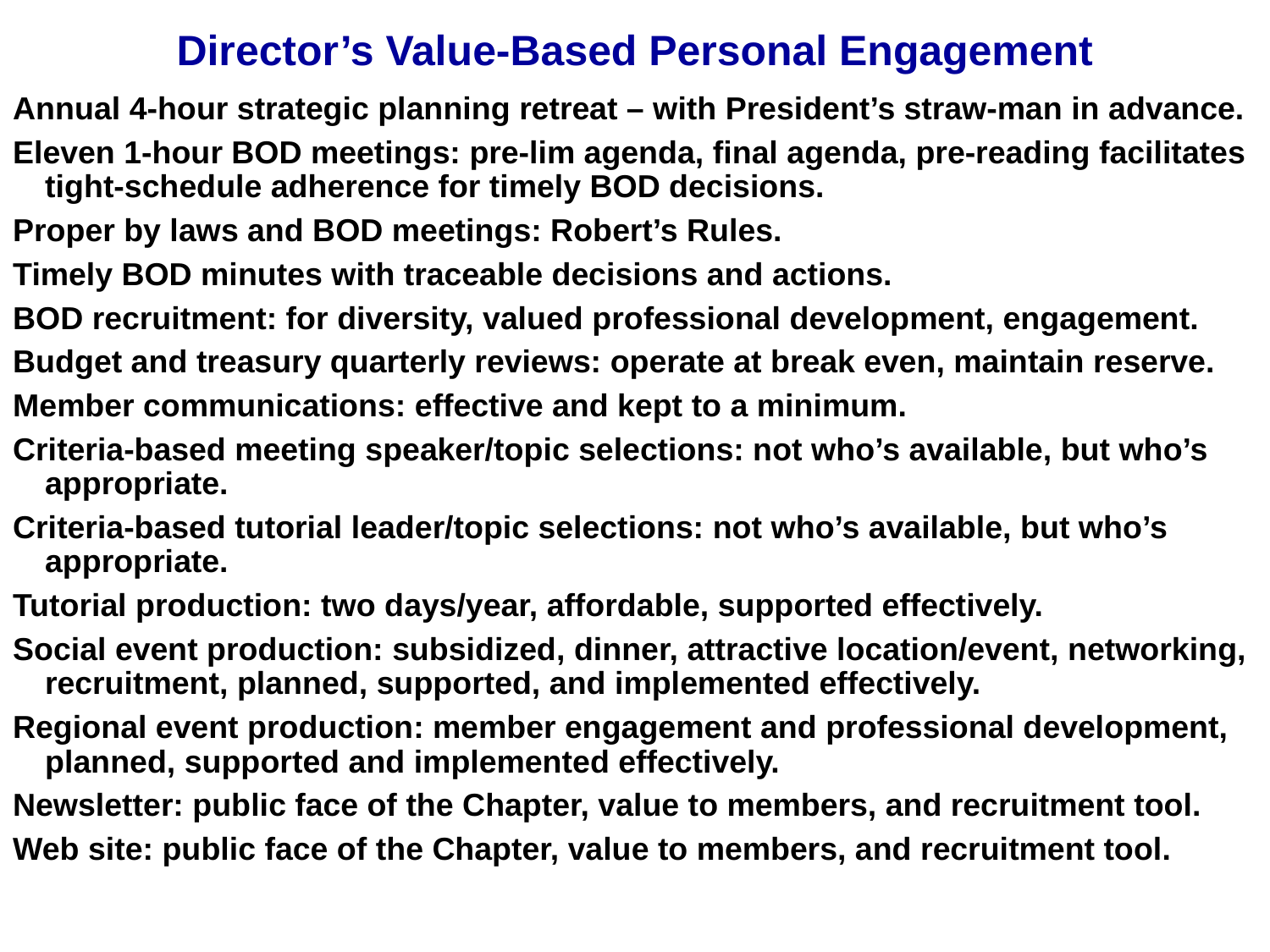

# Director’s Value-Based Personal Engagement
Annual 4-hour strategic planning retreat – with President’s straw-man in advance.
Eleven 1-hour BOD meetings: pre-lim agenda, final agenda, pre-reading facilitates tight-schedule adherence for timely BOD decisions.
Proper by laws and BOD meetings: Robert’s Rules.
Timely BOD minutes with traceable decisions and actions.
BOD recruitment: for diversity, valued professional development, engagement.
Budget and treasury quarterly reviews: operate at break even, maintain reserve.
Member communications: effective and kept to a minimum.
Criteria-based meeting speaker/topic selections: not who’s available, but who’s appropriate.
Criteria-based tutorial leader/topic selections: not who’s available, but who’s appropriate.
Tutorial production: two days/year, affordable, supported effectively.
Social event production: subsidized, dinner, attractive location/event, networking, recruitment, planned, supported, and implemented effectively.
Regional event production: member engagement and professional development, planned, supported and implemented effectively.
Newsletter: public face of the Chapter, value to members, and recruitment tool.
Web site: public face of the Chapter, value to members, and recruitment tool.